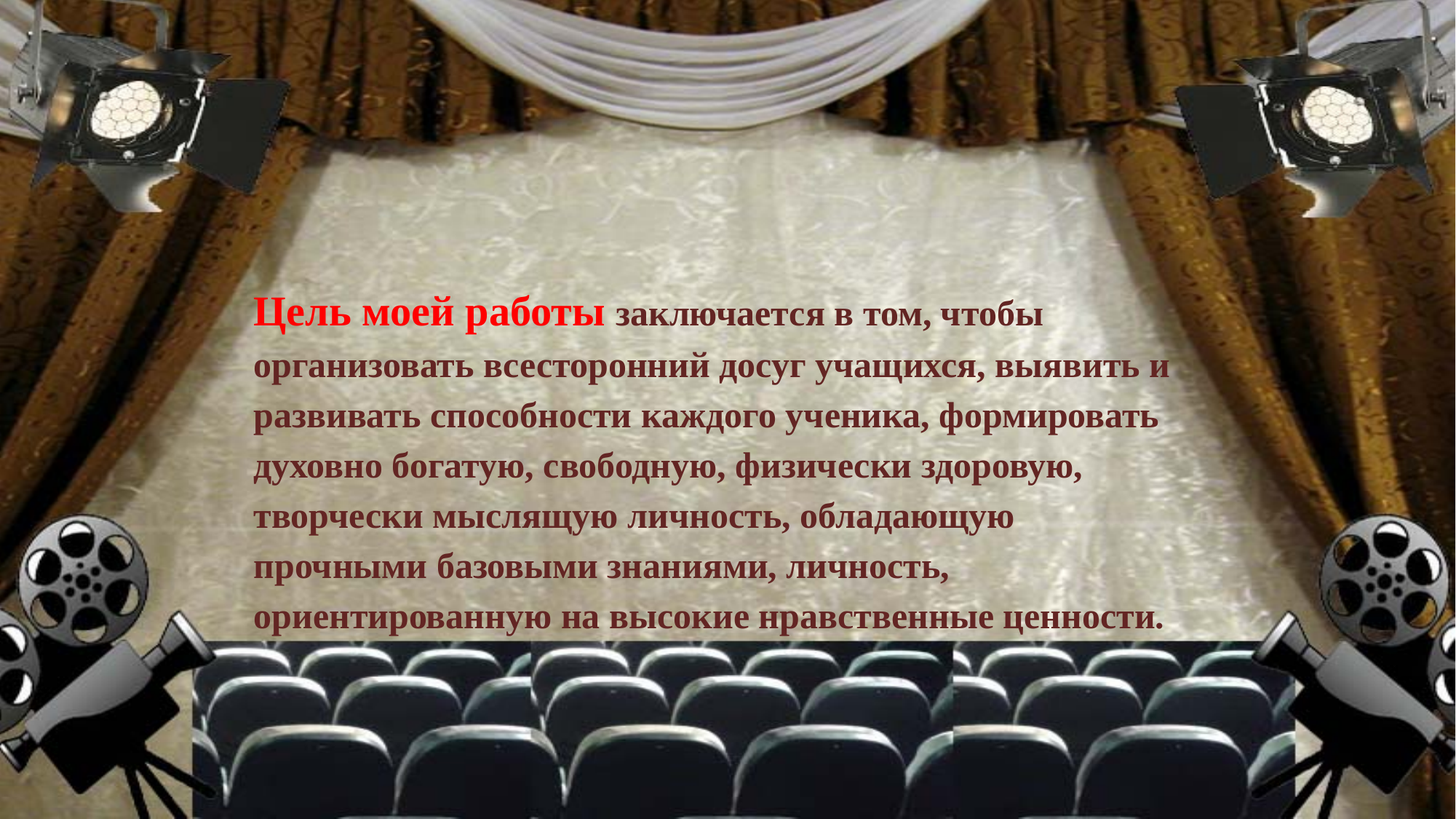

Цель моей работы заключается в том, чтобы организовать всесторонний досуг учащихся, выявить и развивать способности каждого ученика, формировать духовно богатую, свободную, физически здоровую, творчески мыслящую личность, обладающую прочными базовыми знаниями, личность, ориентированную на высокие нравственные ценности.